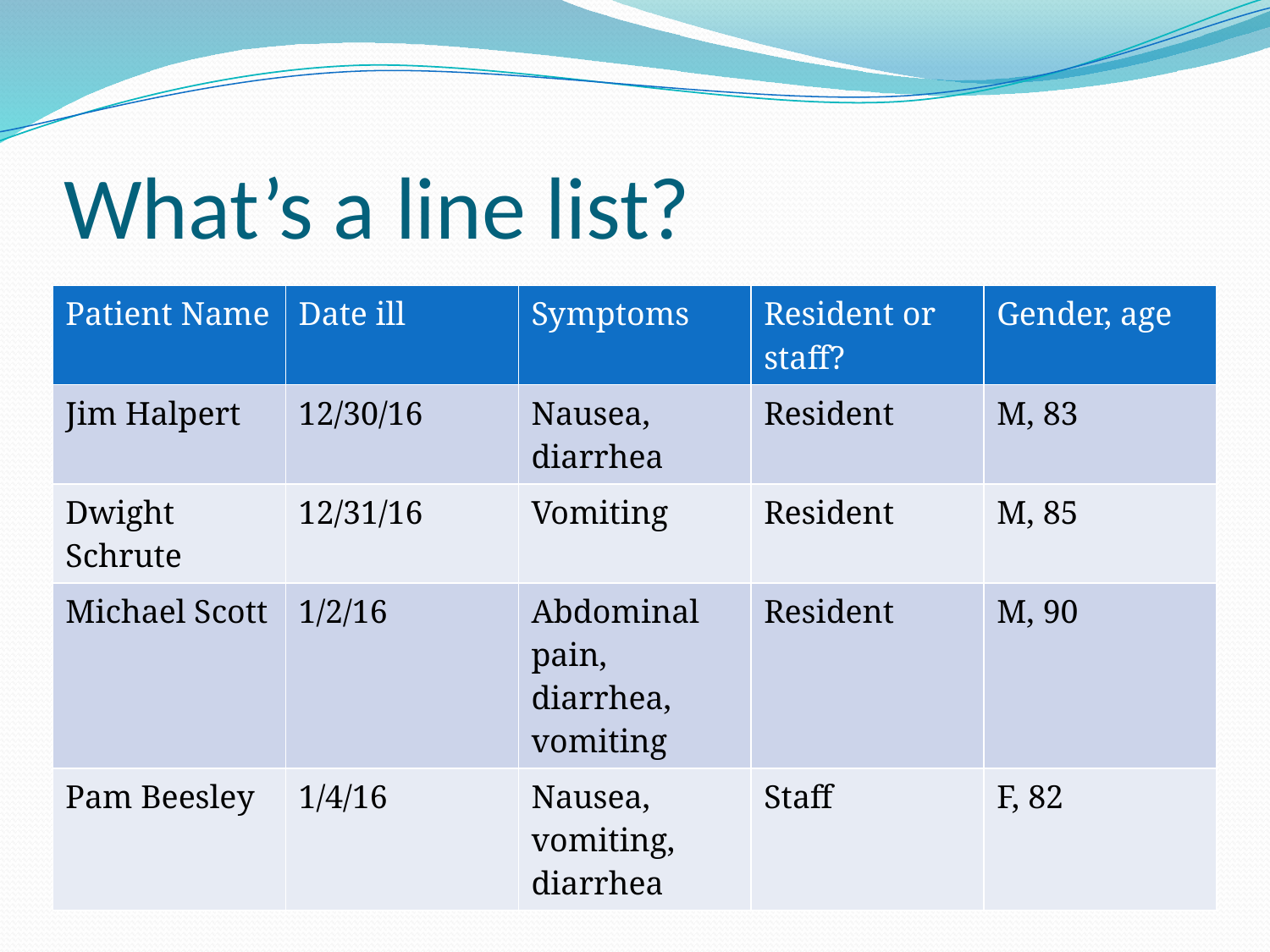

# What’s a line list?
| Patient Name | Date ill | Symptoms | Resident or staff? | Gender, age |
| --- | --- | --- | --- | --- |
| Jim Halpert | 12/30/16 | Nausea, diarrhea | Resident | M, 83 |
| Dwight Schrute | 12/31/16 | Vomiting | Resident | M, 85 |
| Michael Scott | 1/2/16 | Abdominal pain, diarrhea, vomiting | Resident | M, 90 |
| Pam Beesley | 1/4/16 | Nausea, vomiting, diarrhea | Staff | F, 82 |